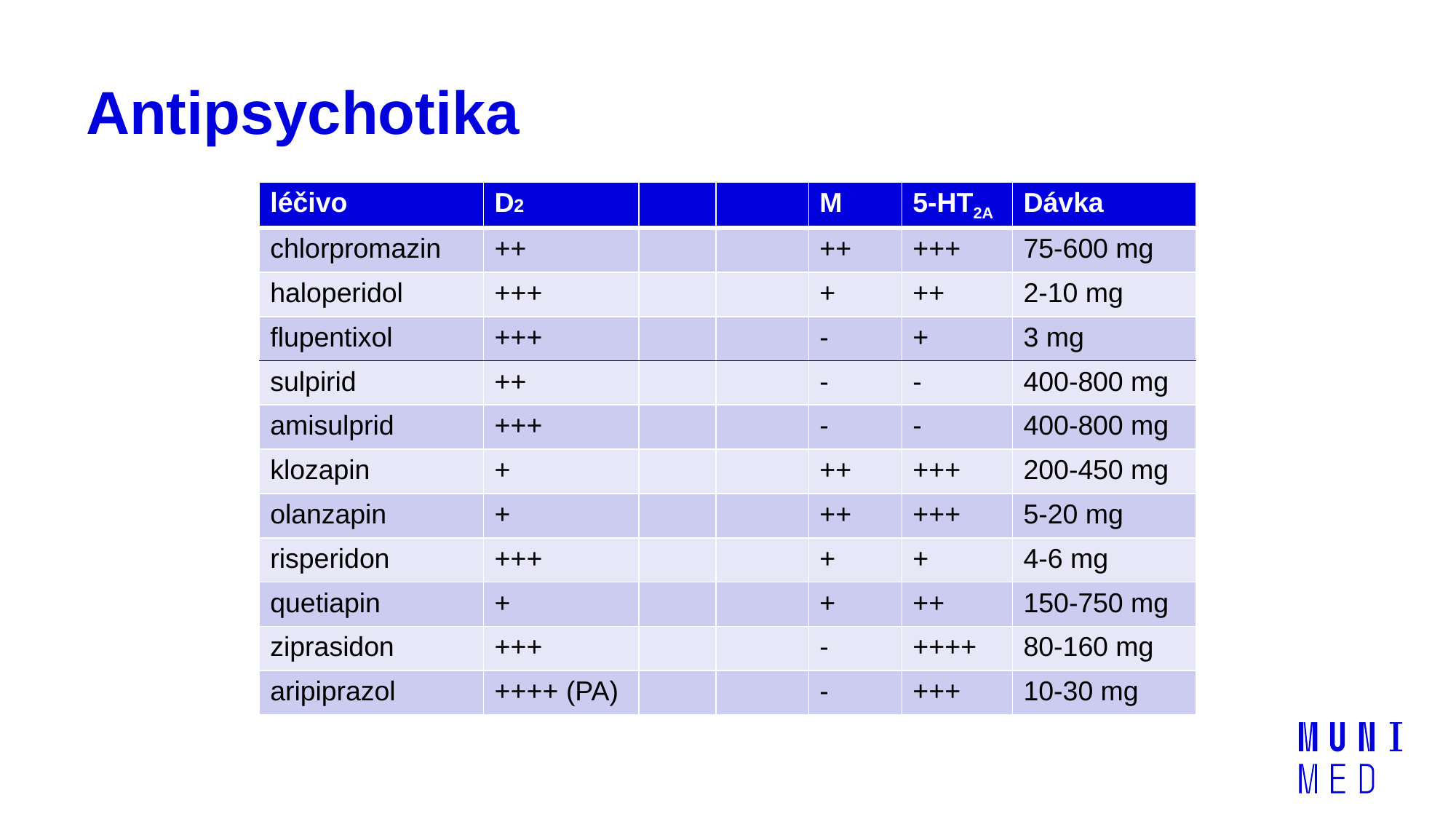

# Antipsychotika
| léčivo | D2 |  |  | M | 5-HT2A | Dávka |
| --- | --- | --- | --- | --- | --- | --- |
| chlorpromazin | ++ |  |  | ++ | +++ | 75-600 mg |
| haloperidol | +++ |  |  | + | ++ | 2-10 mg |
| flupentixol | +++ |  |  | - | + | 3 mg |
| sulpirid | ++ |  |  | - | - | 400-800 mg |
| amisulprid | +++ |  |  | - | - | 400-800 mg |
| klozapin | + |  |  | ++ | +++ | 200-450 mg |
| olanzapin | + |  |  | ++ | +++ | 5-20 mg |
| risperidon | +++ |  |  | + | + | 4-6 mg |
| quetiapin | + |  |  | + | ++ | 150-750 mg |
| ziprasidon | +++ |  |  | - | ++++ | 80-160 mg |
| aripiprazol | ++++ (PA) |  |  | - | +++ | 10-30 mg |